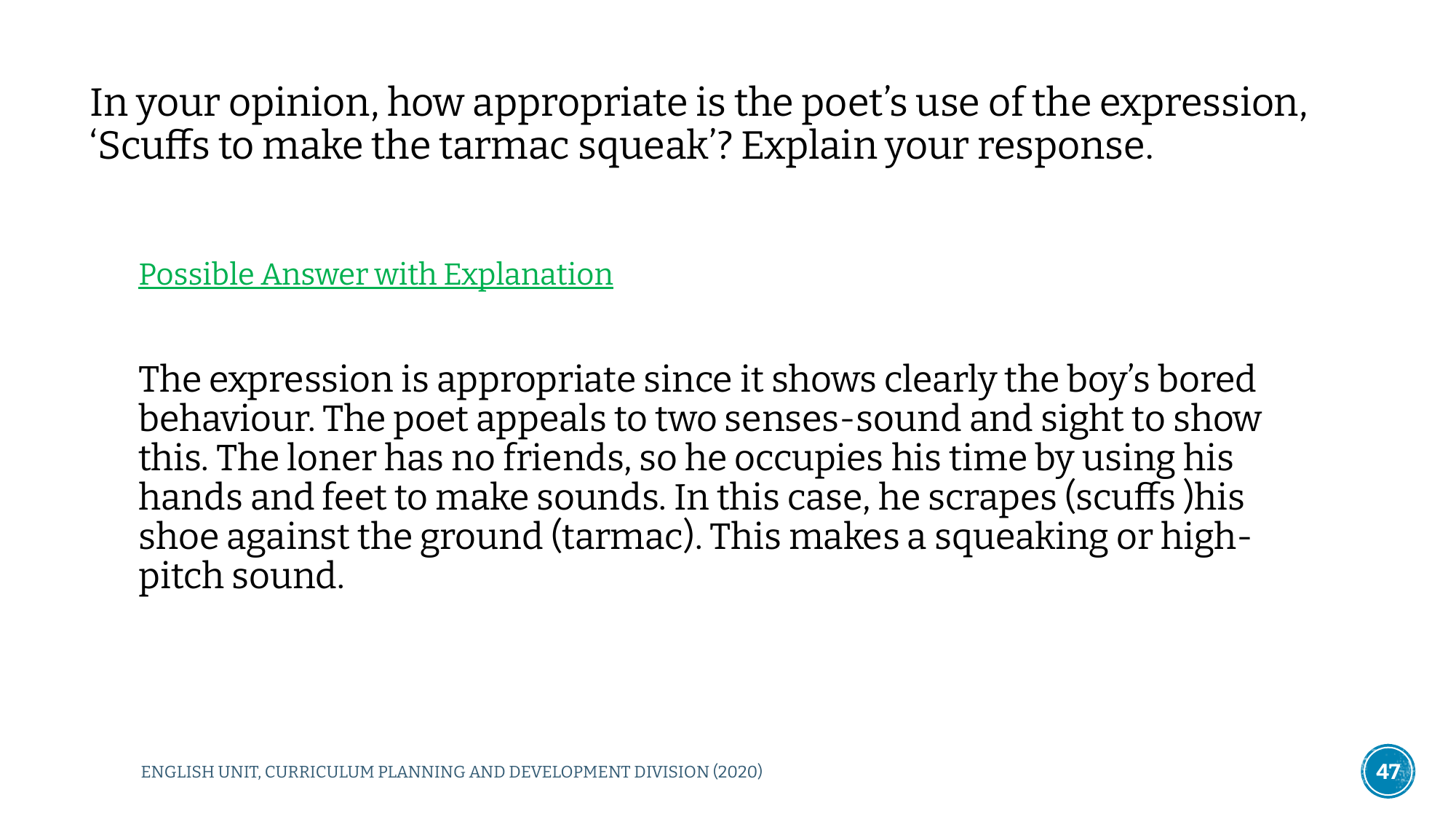

# In your opinion, how appropriate is the poet’s use of the expression, ‘Scuffs to make the tarmac squeak’? Explain your response.
Possible Answer with Explanation

The expression is appropriate since it shows clearly the boy’s bored behaviour. The poet appeals to two senses-sound and sight to show this. The loner has no friends, so he occupies his time by using his hands and feet to make sounds. In this case, he scrapes (scuffs )his shoe against the ground (tarmac). This makes a squeaking or high-pitch sound.
ENGLISH UNIT, CURRICULUM PLANNING AND DEVELOPMENT DIVISION (2020)
47